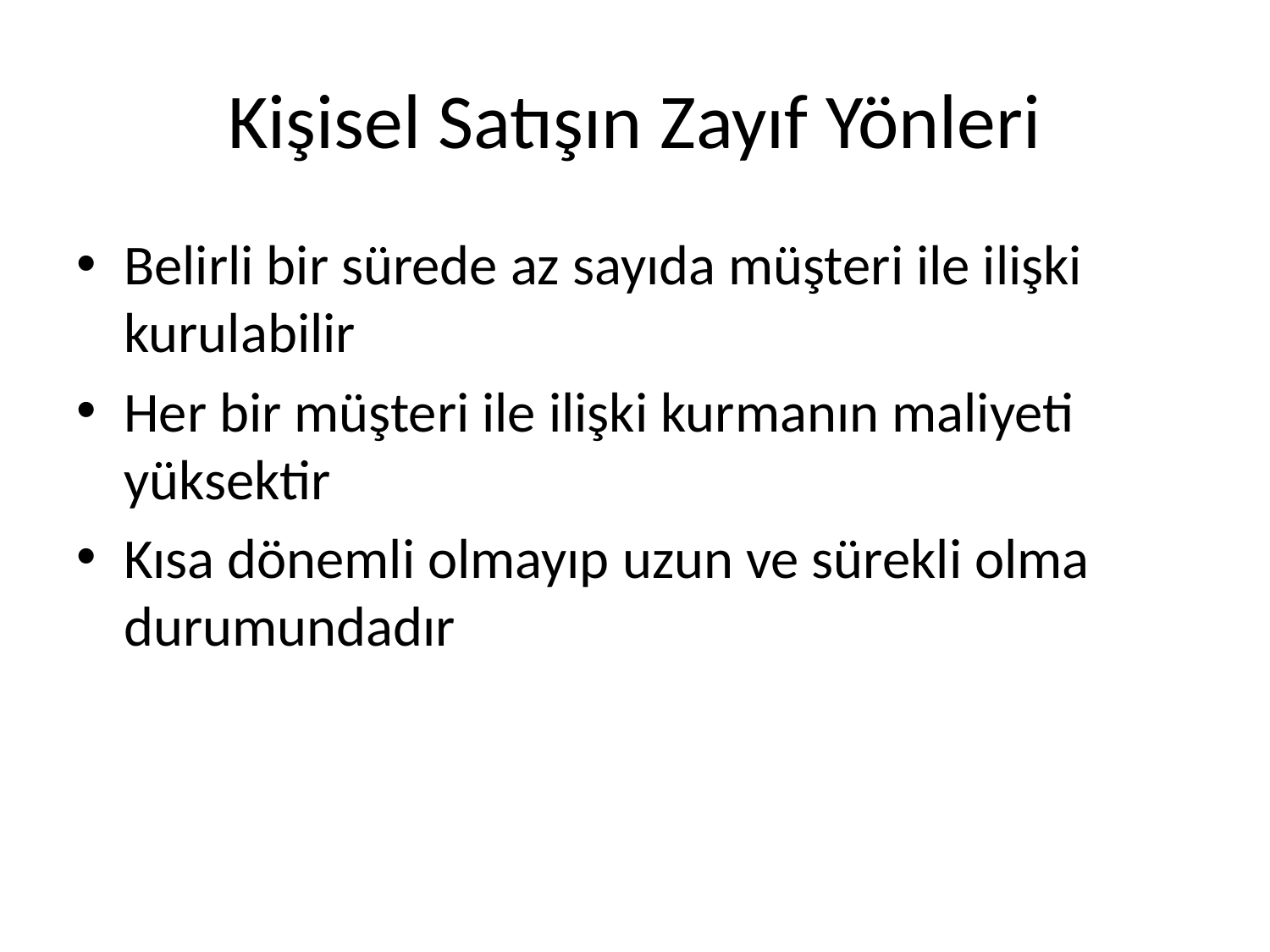

# Kişisel Satışın Zayıf Yönleri
Belirli bir sürede az sayıda müşteri ile ilişki kurulabilir
Her bir müşteri ile ilişki kurmanın maliyeti yüksektir
Kısa dönemli olmayıp uzun ve sürekli olma durumundadır